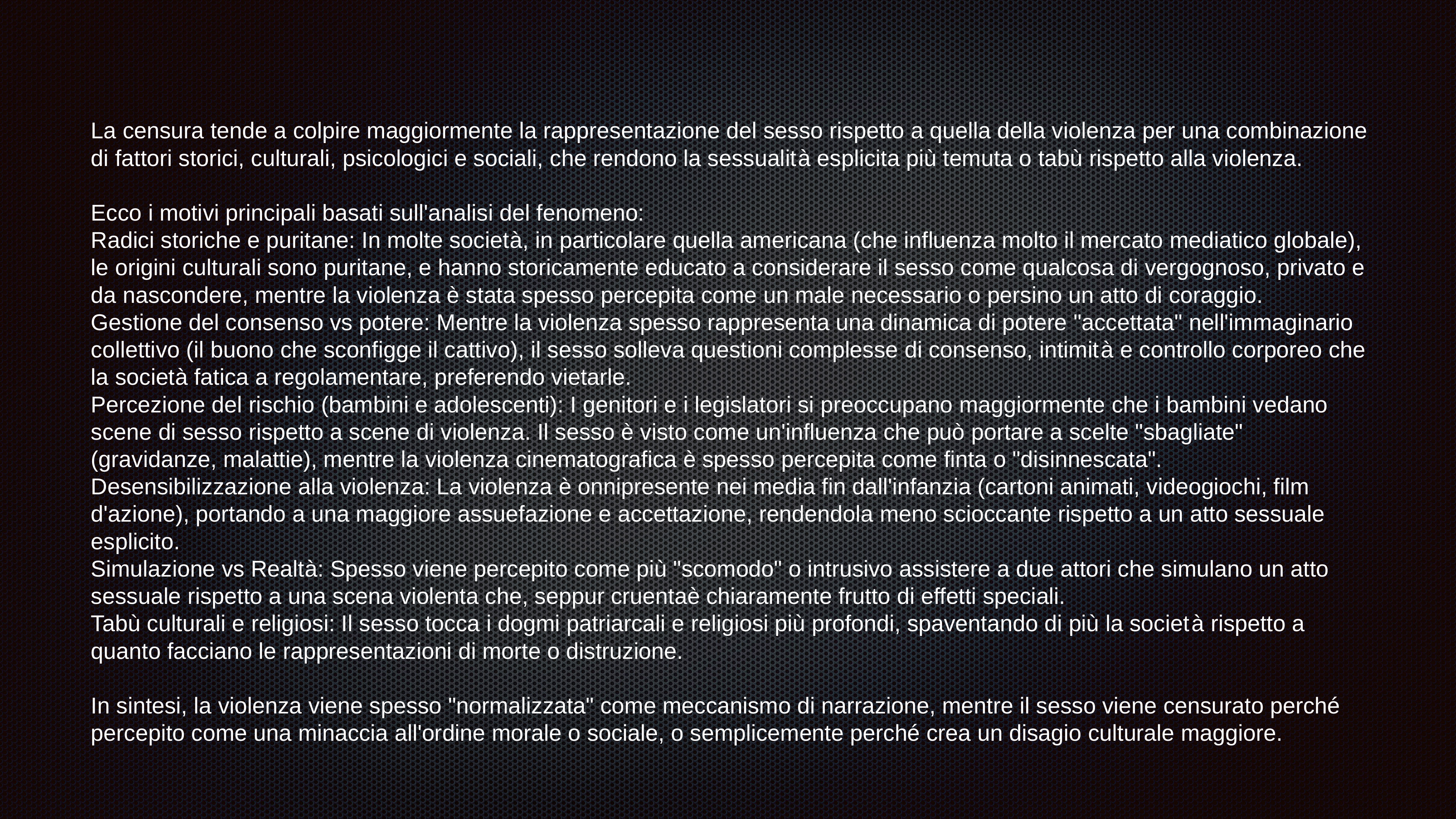

# La censura tende a colpire maggiormente la rappresentazione del sesso rispetto a quella della violenza per una combinazione di fattori storici, culturali, psicologici e sociali, che rendono la sessualità esplicita più temuta o tabù rispetto alla violenza.

Ecco i motivi principali basati sull'analisi del fenomeno:
Radici storiche e puritane: In molte società, in particolare quella americana (che influenza molto il mercato mediatico globale), le origini culturali sono puritane, e hanno storicamente educato a considerare il sesso come qualcosa di vergognoso, privato e da nascondere, mentre la violenza è stata spesso percepita come un male necessario o persino un atto di coraggio.
Gestione del consenso vs potere: Mentre la violenza spesso rappresenta una dinamica di potere "accettata" nell'immaginario collettivo (il buono che sconfigge il cattivo), il sesso solleva questioni complesse di consenso, intimità e controllo corporeo che la società fatica a regolamentare, preferendo vietarle.
Percezione del rischio (bambini e adolescenti): I genitori e i legislatori si preoccupano maggiormente che i bambini vedano scene di sesso rispetto a scene di violenza. Il sesso è visto come un'influenza che può portare a scelte "sbagliate" (gravidanze, malattie), mentre la violenza cinematografica è spesso percepita come finta o "disinnescata".
Desensibilizzazione alla violenza: La violenza è onnipresente nei media fin dall'infanzia (cartoni animati, videogiochi, film d'azione), portando a una maggiore assuefazione e accettazione, rendendola meno scioccante rispetto a un atto sessuale esplicito.
Simulazione vs Realtà: Spesso viene percepito come più "scomodo" o intrusivo assistere a due attori che simulano un atto sessuale rispetto a una scena violenta che, seppur cruentaè chiaramente frutto di effetti speciali.
Tabù culturali e religiosi: Il sesso tocca i dogmi patriarcali e religiosi più profondi, spaventando di più la società rispetto a quanto facciano le rappresentazioni di morte o distruzione.

In sintesi, la violenza viene spesso "normalizzata" come meccanismo di narrazione, mentre il sesso viene censurato perché percepito come una minaccia all'ordine morale o sociale, o semplicemente perché crea un disagio culturale maggiore.